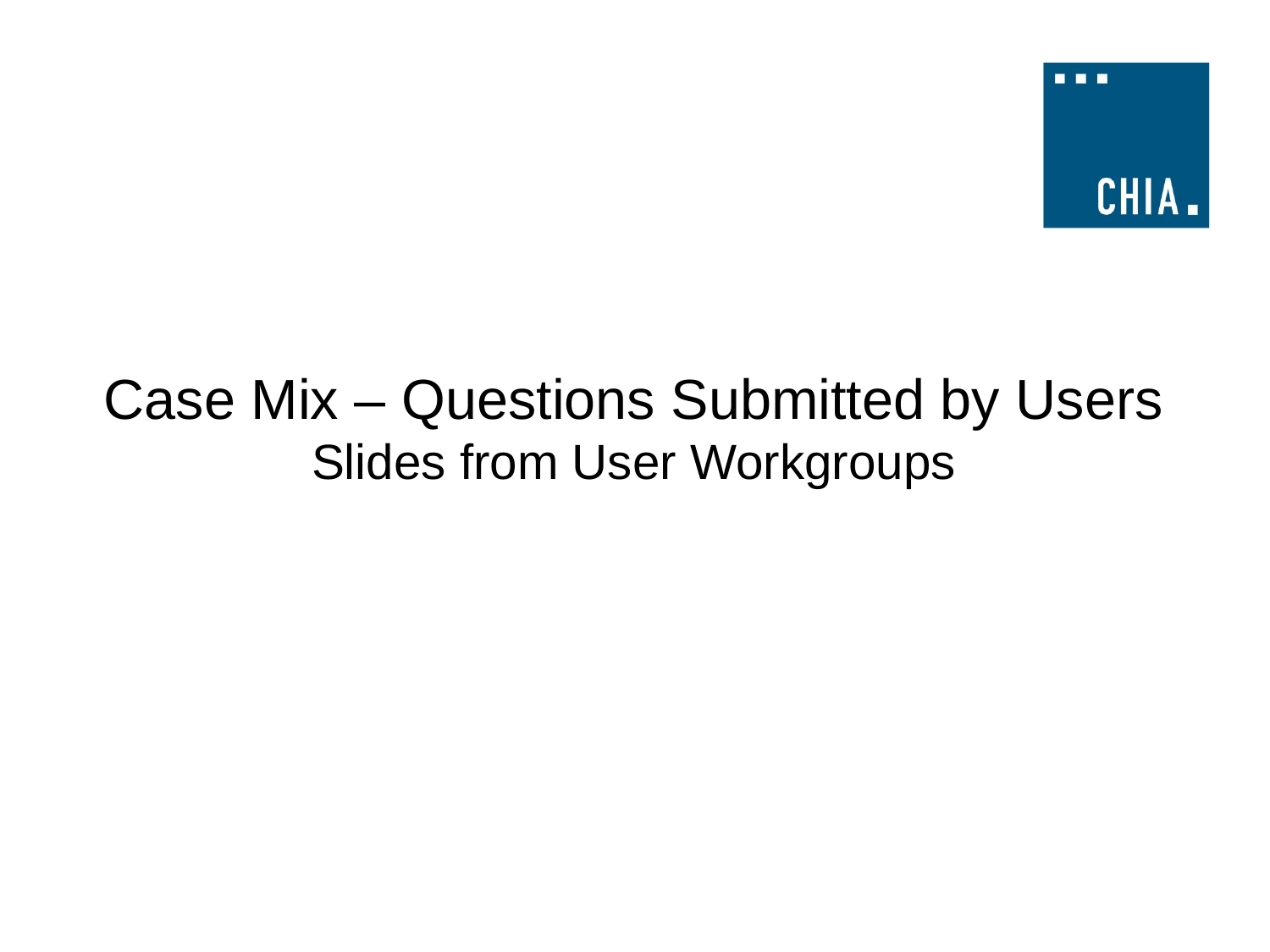

# Case Mix – Questions Submitted by Users Slides from User Workgroups